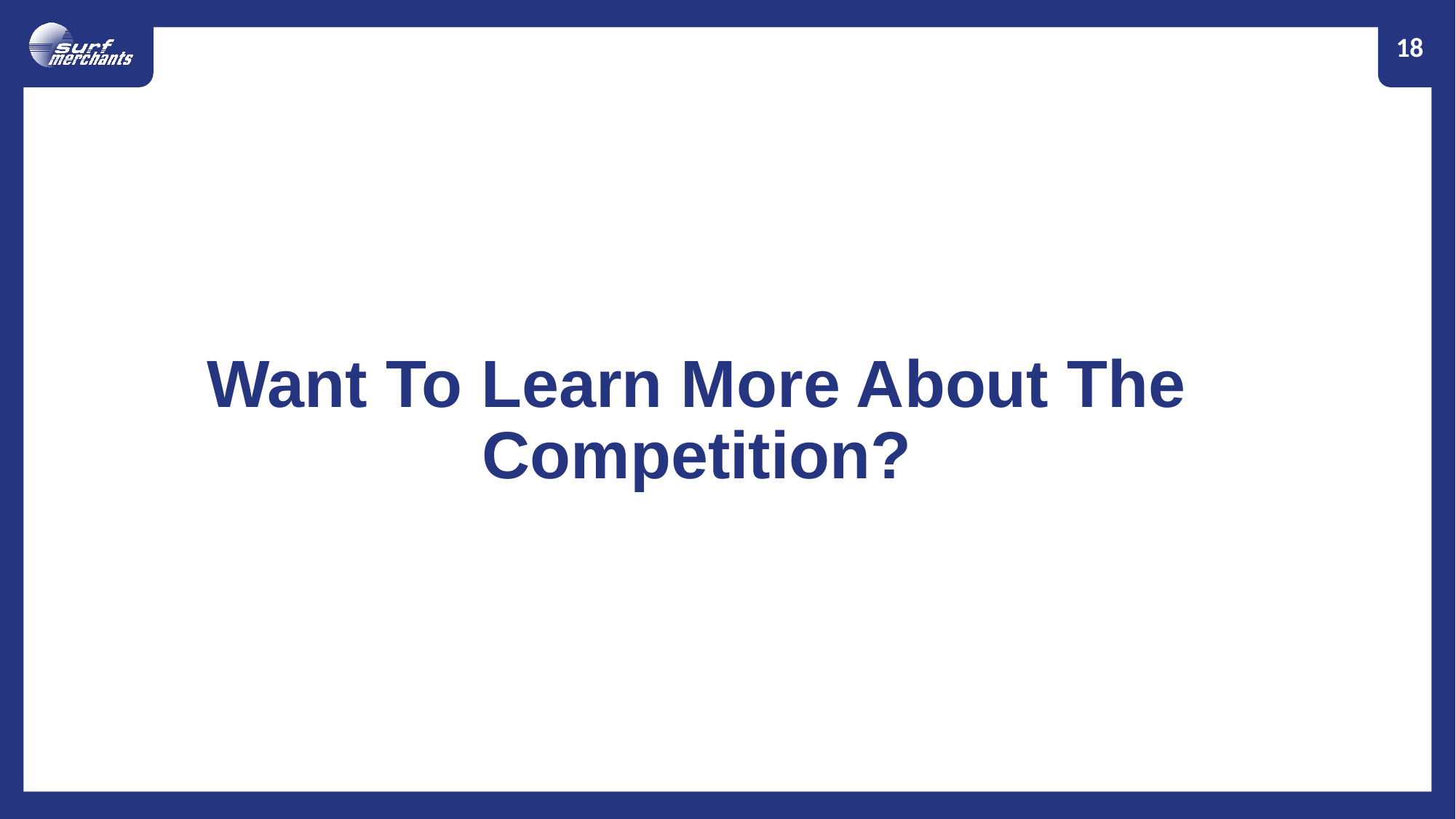

18
Want To Learn More About The Competition?